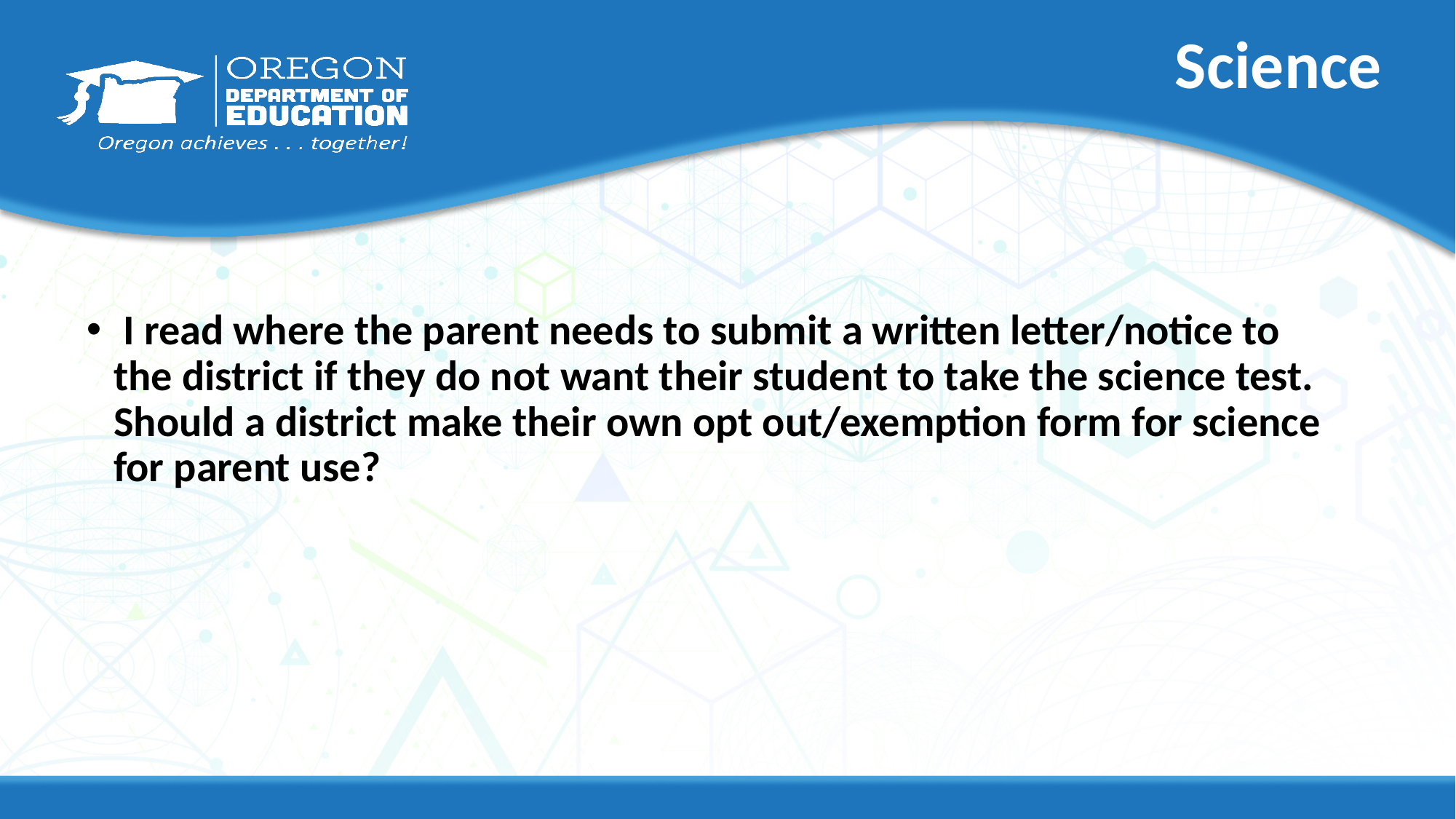

# Science

 I read where the parent needs to submit a written letter/notice to the district if they do not want their student to take the science test.  Should a district make their own opt out/exemption form for science for parent use?